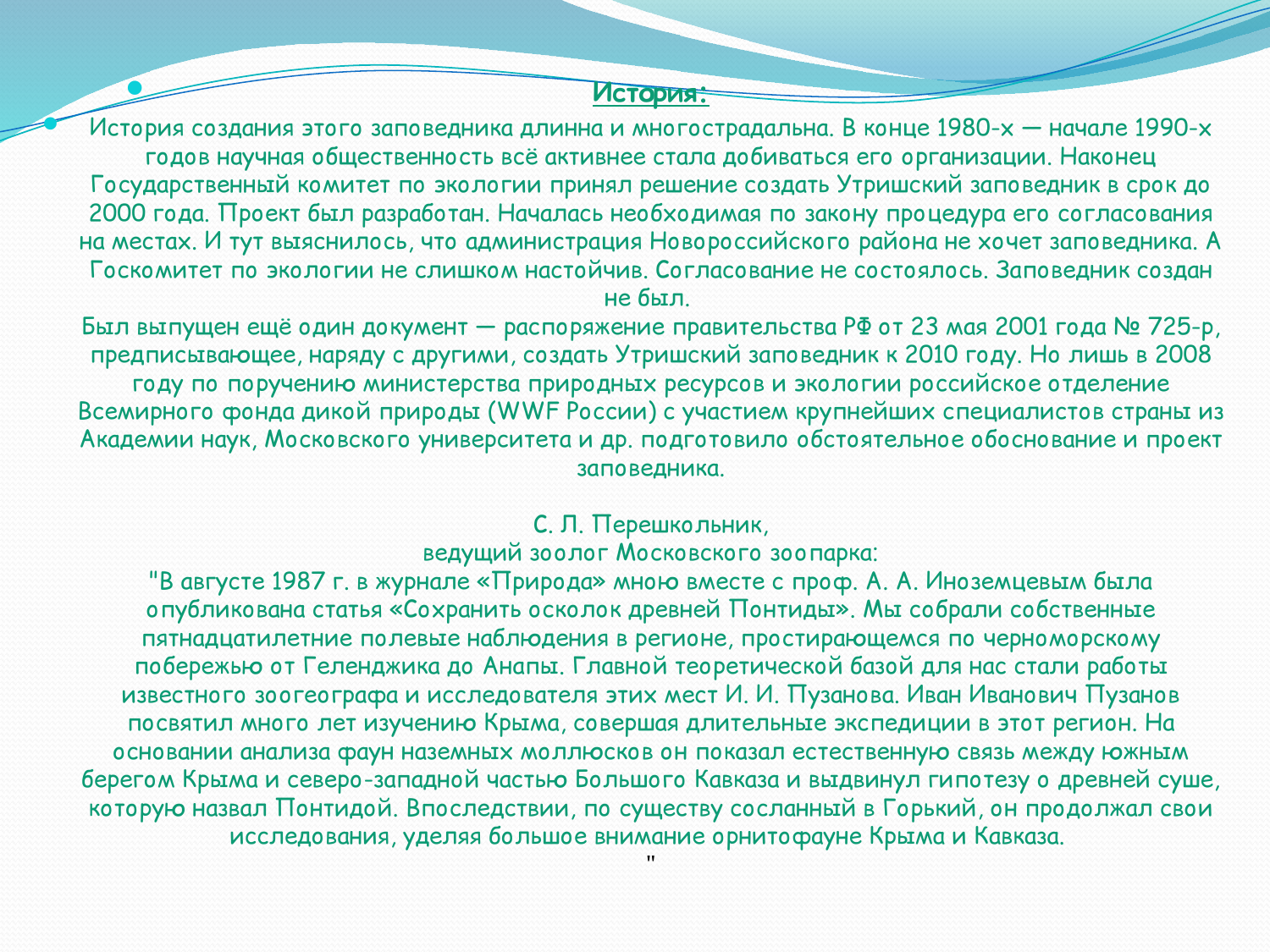

История:
История создания этого заповедника длинна и многострадальна. В конце 1980-х — начале 1990-х годов научная общественность всё активнее стала добиваться его организации. Наконец Государственный комитет по экологии принял решение создать Утришский заповедник в срок до 2000 года. Проект был разработан. Началась необходимая по закону процедура его согласования на местах. И тут выяснилось, что администрация Новороссийского района не хочет заповедника. А Госкомитет по экологии не слишком настойчив. Согласование не состоялось. Заповедник создан не был. 
Был выпущен ещё один документ — распоряжение правительства РФ от 23 мая 2001 года № 725-р, предписывающее, наряду с другими, создать Утришский заповедник к 2010 году. Но лишь в 2008 году по поручению министерства природных ресурсов и экологии российское отделение Всемирного фонда дикой природы (WWF России) с участием крупнейших специалистов страны из Академии наук, Московского университета и др. подготовило обстоятельное обоснование и проект заповедника.
С. Л. Перешкольник,
ведущий зоолог Московского зоопарка:
"В августе 1987 г. в журнале «Природа» мною вместе с проф. А. А. Иноземцевым была опубликована статья «Сохранить осколок древней Понтиды». Мы собрали собственные пятнадцатилетние полевые наблюдения в регионе, простирающемся по черноморскому побережью от Геленджика до Анапы. Главной теоретической базой для нас стали работы известного зоогеографа и исследователя этих мест И. И. Пузанова. Иван Иванович Пузанов посвятил много лет изучению Крыма, совершая длительные экспедиции в этот регион. На основании анализа фаун наземных моллюсков он показал естественную связь между южным берегом Крыма и северо-западной частью Большого Кавказа и выдвинул гипотезу о древней суше, которую назвал Понтидой. Впоследствии, по существу сосланный в Горький, он продолжал свои исследования, уделяя большое внимание орнитофауне Крыма и Кавказа. 
"